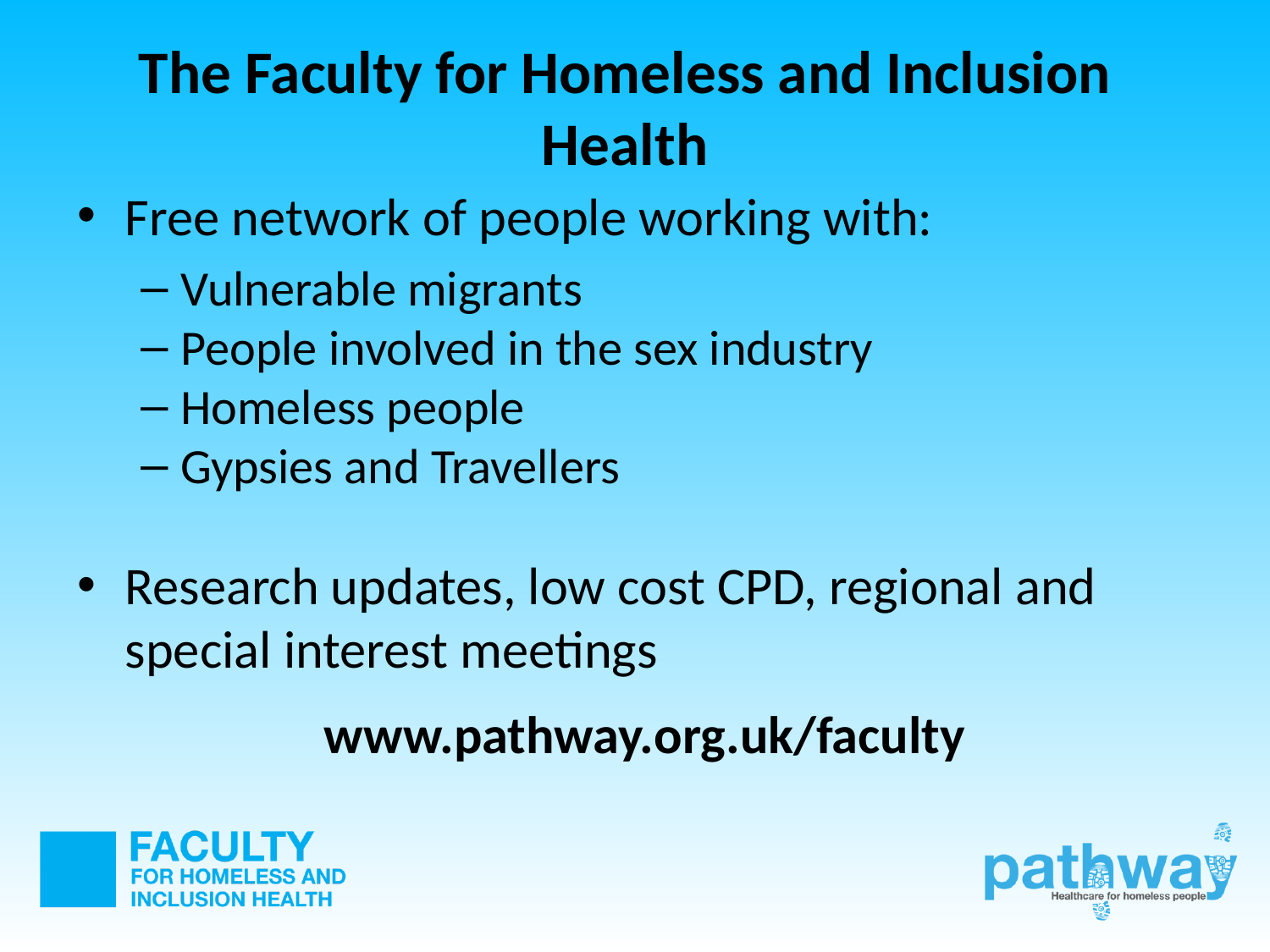

# The Faculty for Homeless and Inclusion Health
Free network of people working with:
Vulnerable migrants
People involved in the sex industry
Homeless people
Gypsies and Travellers

Research updates, low cost CPD, regional and special interest meetings
www.pathway.org.uk/faculty